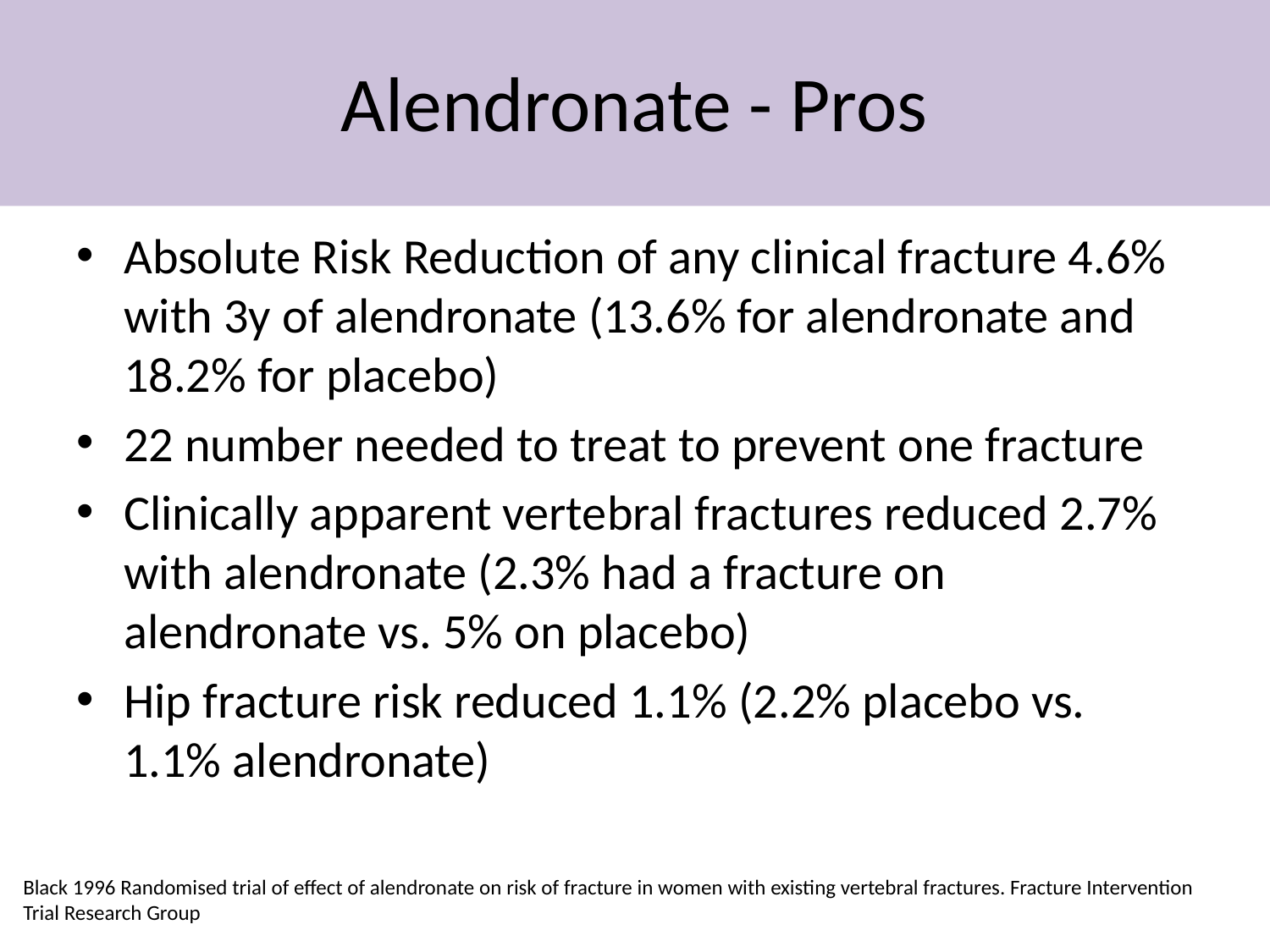

# Alendronate - Pros
Absolute Risk Reduction of any clinical fracture 4.6% with 3y of alendronate (13.6% for alendronate and 18.2% for placebo)
22 number needed to treat to prevent one fracture
Clinically apparent vertebral fractures reduced 2.7% with alendronate (2.3% had a fracture on alendronate vs. 5% on placebo)
Hip fracture risk reduced 1.1% (2.2% placebo vs. 1.1% alendronate)
Black 1996 Randomised trial of effect of alendronate on risk of fracture in women with existing vertebral fractures. Fracture Intervention Trial Research Group